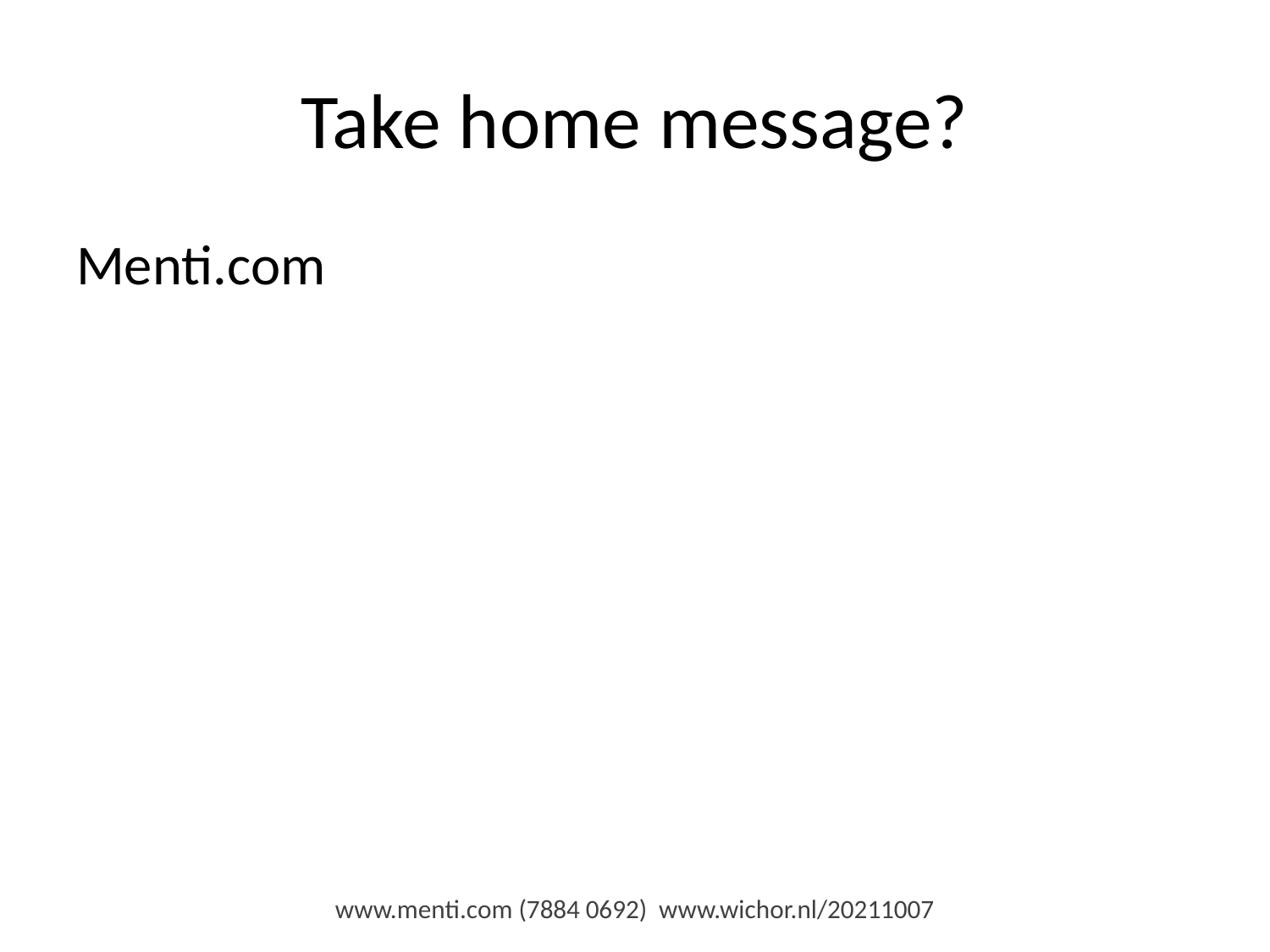

# Take home message?
Menti.com
www.menti.com (7884 0692)  www.wichor.nl/20211007